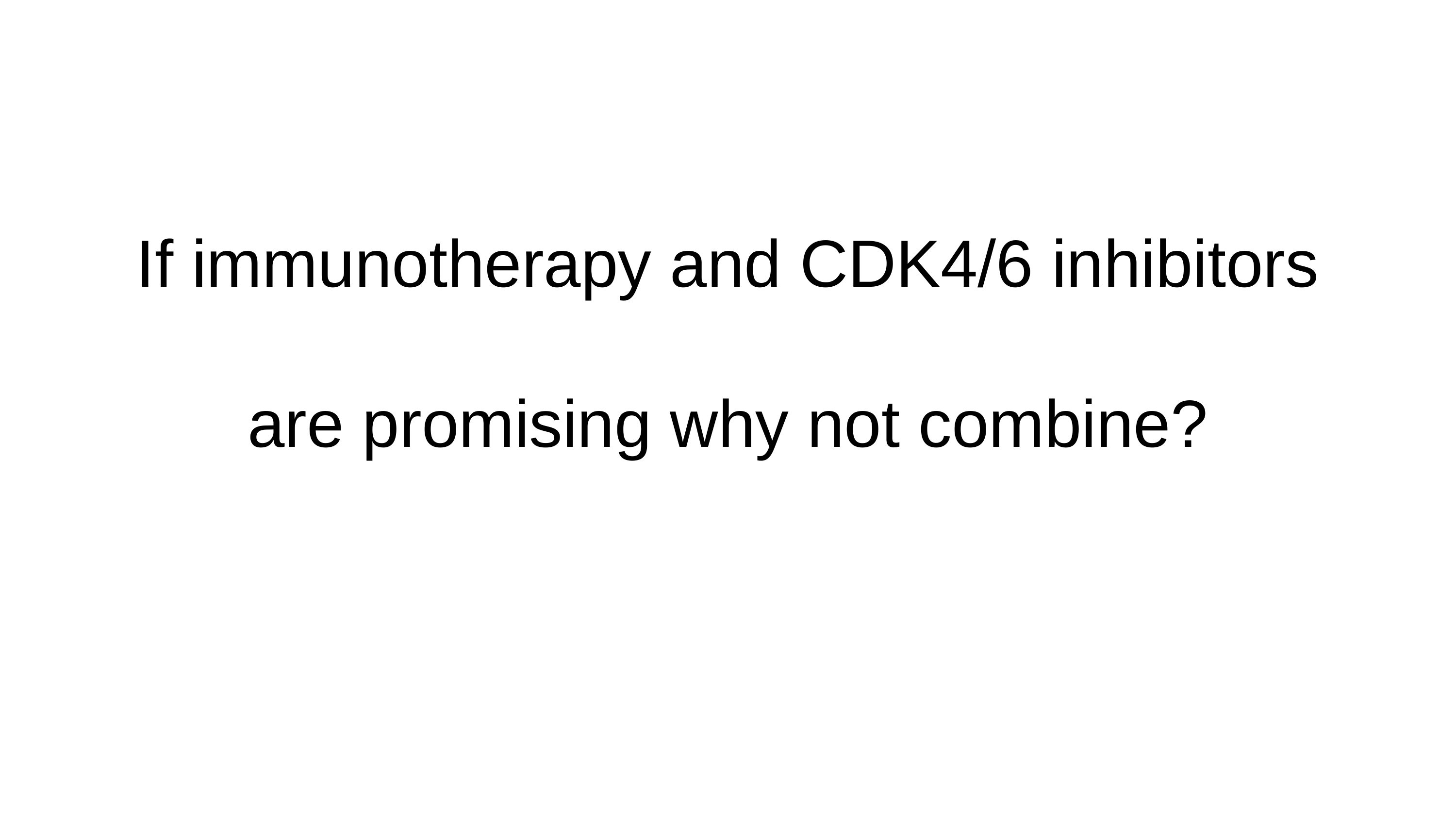

If immunotherapy and CDK4/6 inhibitors are promising why not combine?